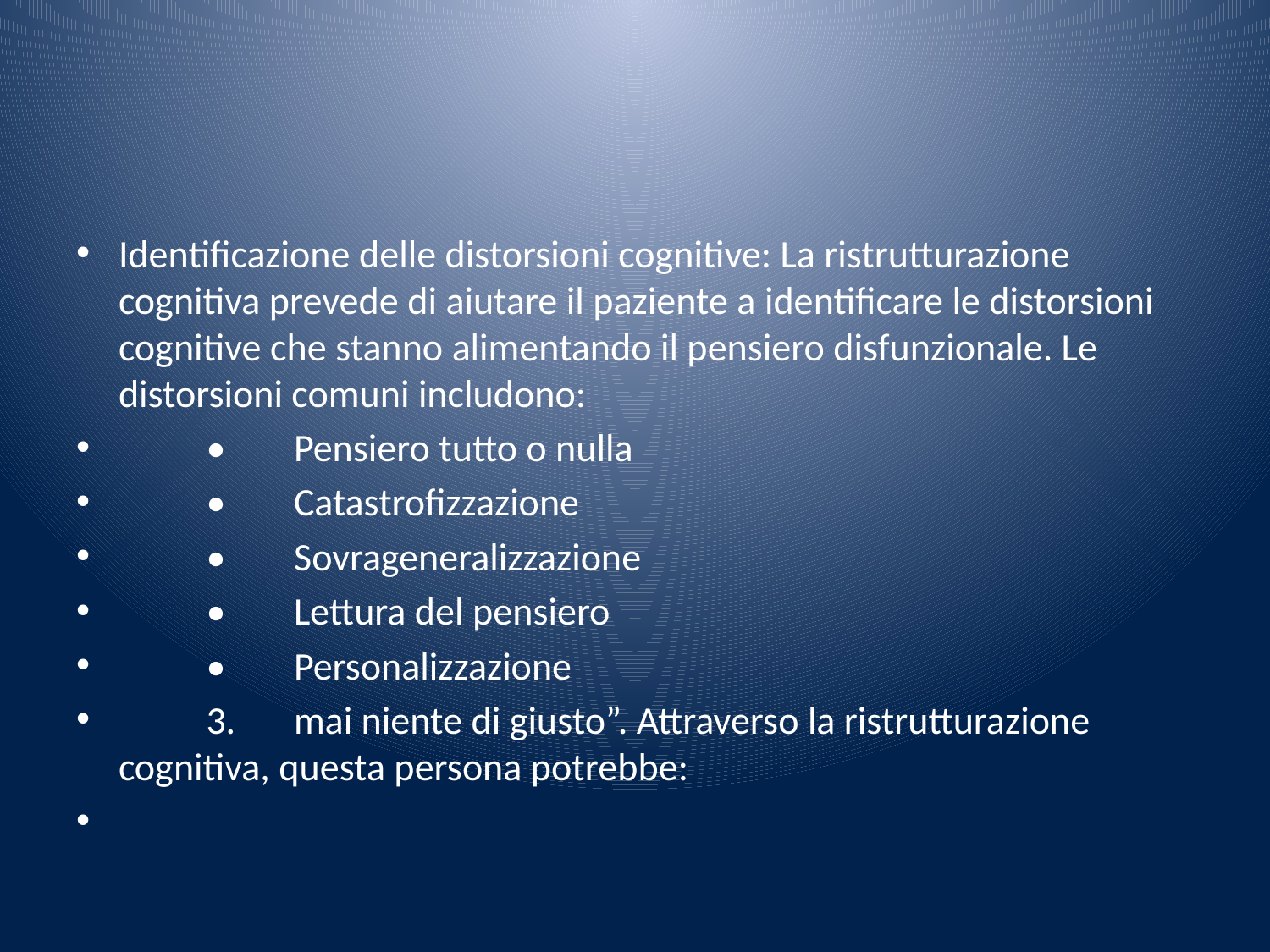

#
Identificazione delle distorsioni cognitive: La ristrutturazione cognitiva prevede di aiutare il paziente a identificare le distorsioni cognitive che stanno alimentando il pensiero disfunzionale. Le distorsioni comuni includono:
	•	Pensiero tutto o nulla
	•	Catastrofizzazione
	•	Sovrageneralizzazione
	•	Lettura del pensiero
	•	Personalizzazione
	3.	mai niente di giusto”. Attraverso la ristrutturazione cognitiva, questa persona potrebbe: